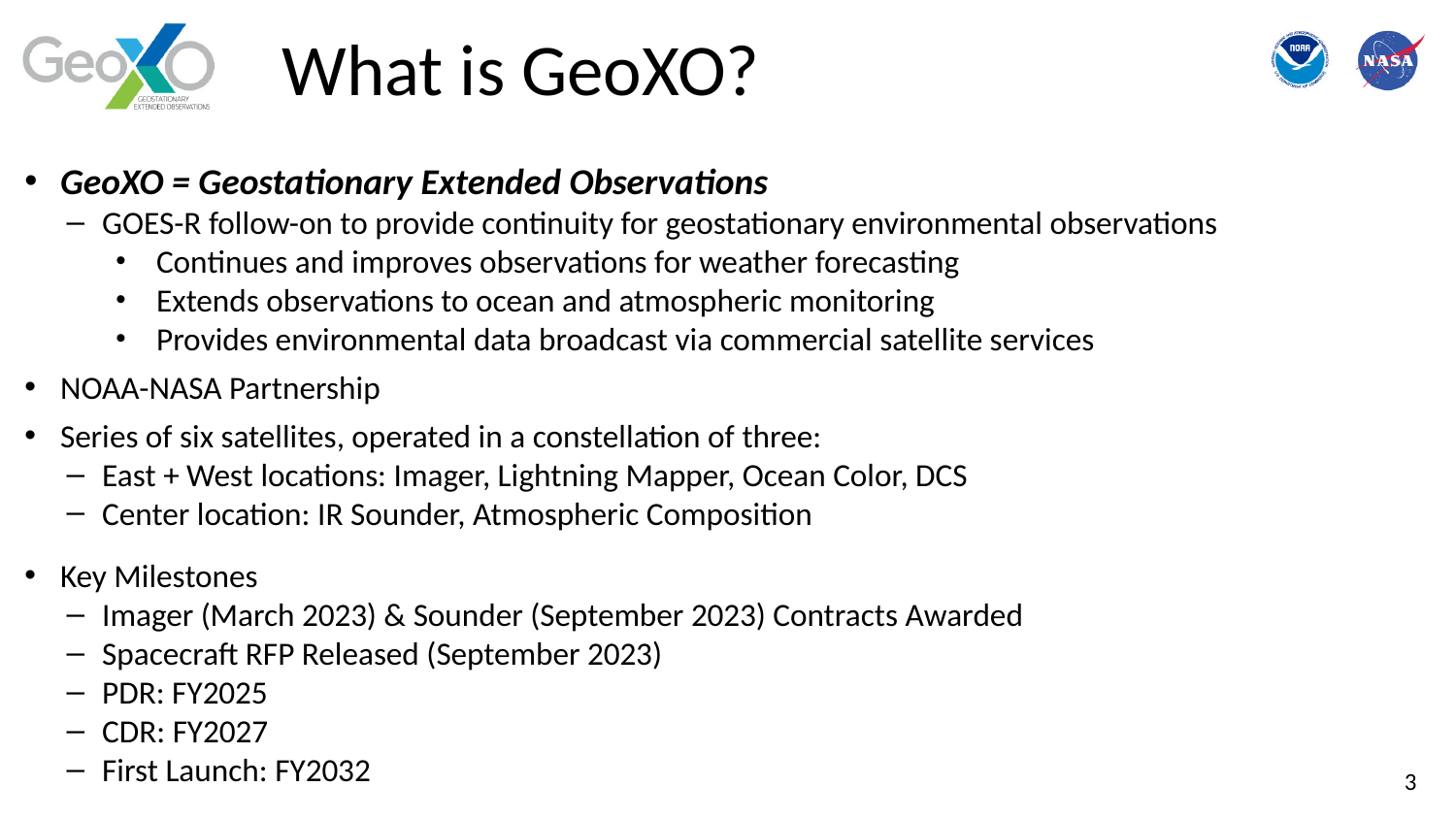

What is GeoXO?
GeoXO = Geostationary Extended Observations
GOES-R follow-on to provide continuity for geostationary environmental observations
Continues and improves observations for weather forecasting
Extends observations to ocean and atmospheric monitoring
Provides environmental data broadcast via commercial satellite services

NOAA-NASA Partnership

Series of six satellites, operated in a constellation of three:
East + West locations: Imager, Lightning Mapper, Ocean Color, DCS
Center location: IR Sounder, Atmospheric Composition

Key Milestones
Imager (March 2023) & Sounder (September 2023) Contracts Awarded
Spacecraft RFP Released (September 2023)
PDR: FY2025
CDR: FY2027
First Launch: FY2032

3